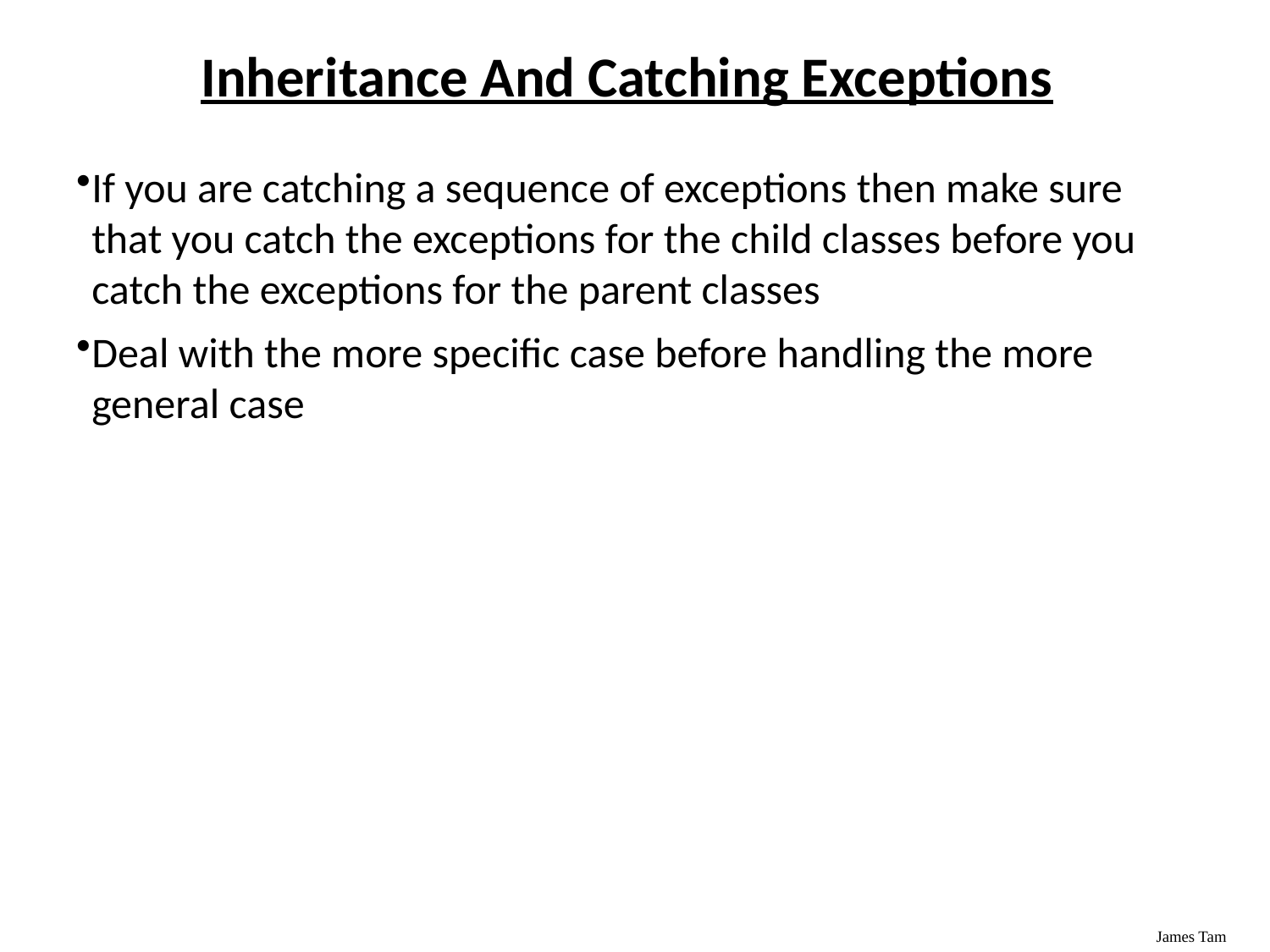

Inheritance And Catching Exceptions
If you are catching a sequence of exceptions then make sure that you catch the exceptions for the child classes before you catch the exceptions for the parent classes
Deal with the more specific case before handling the more general case